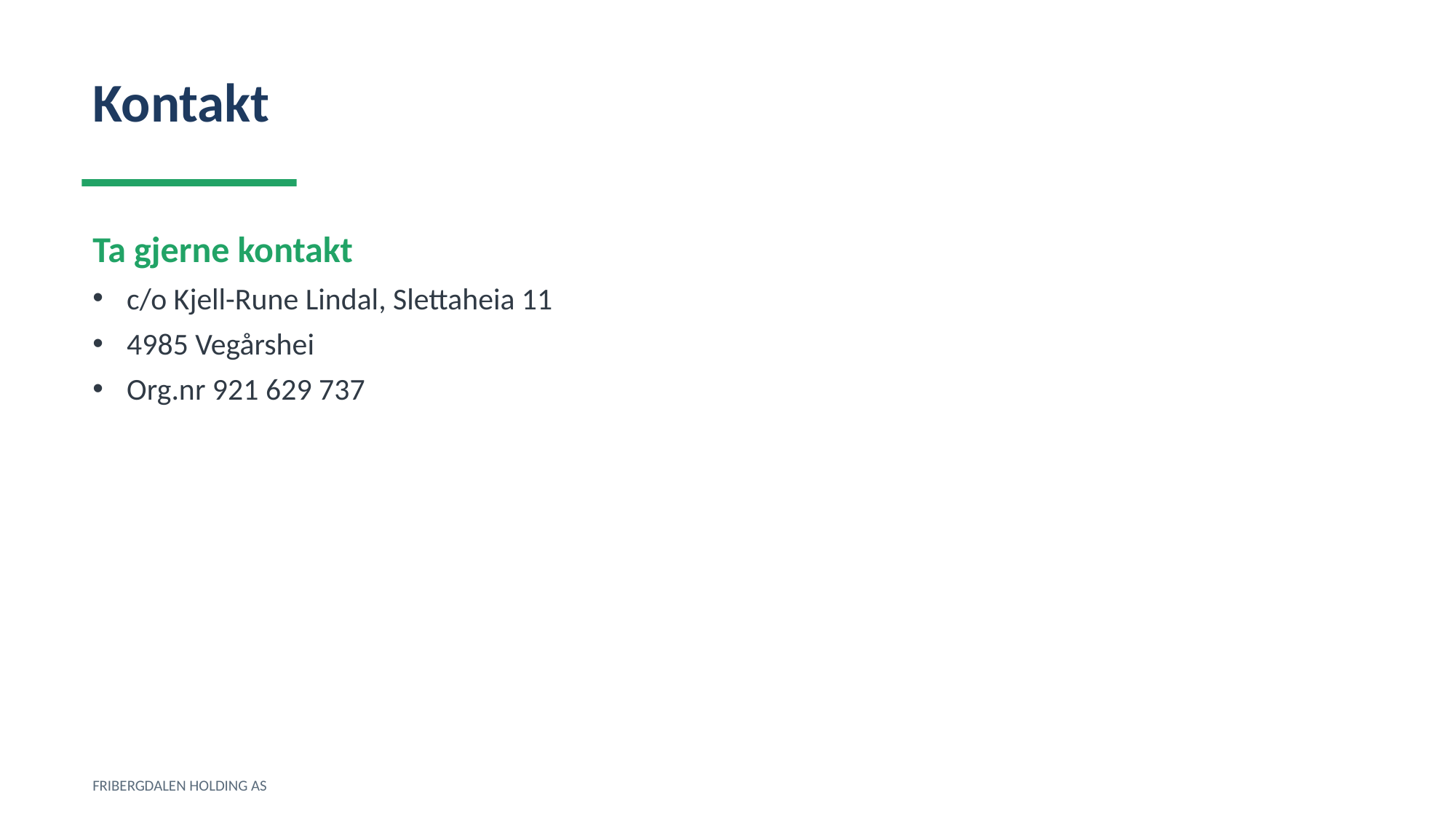

Kontakt

Ta gjerne kontakt
c/o Kjell-Rune Lindal, Slettaheia 11
4985 Vegårshei
Org.nr 921 629 737
FRIBERGDALEN HOLDING AS